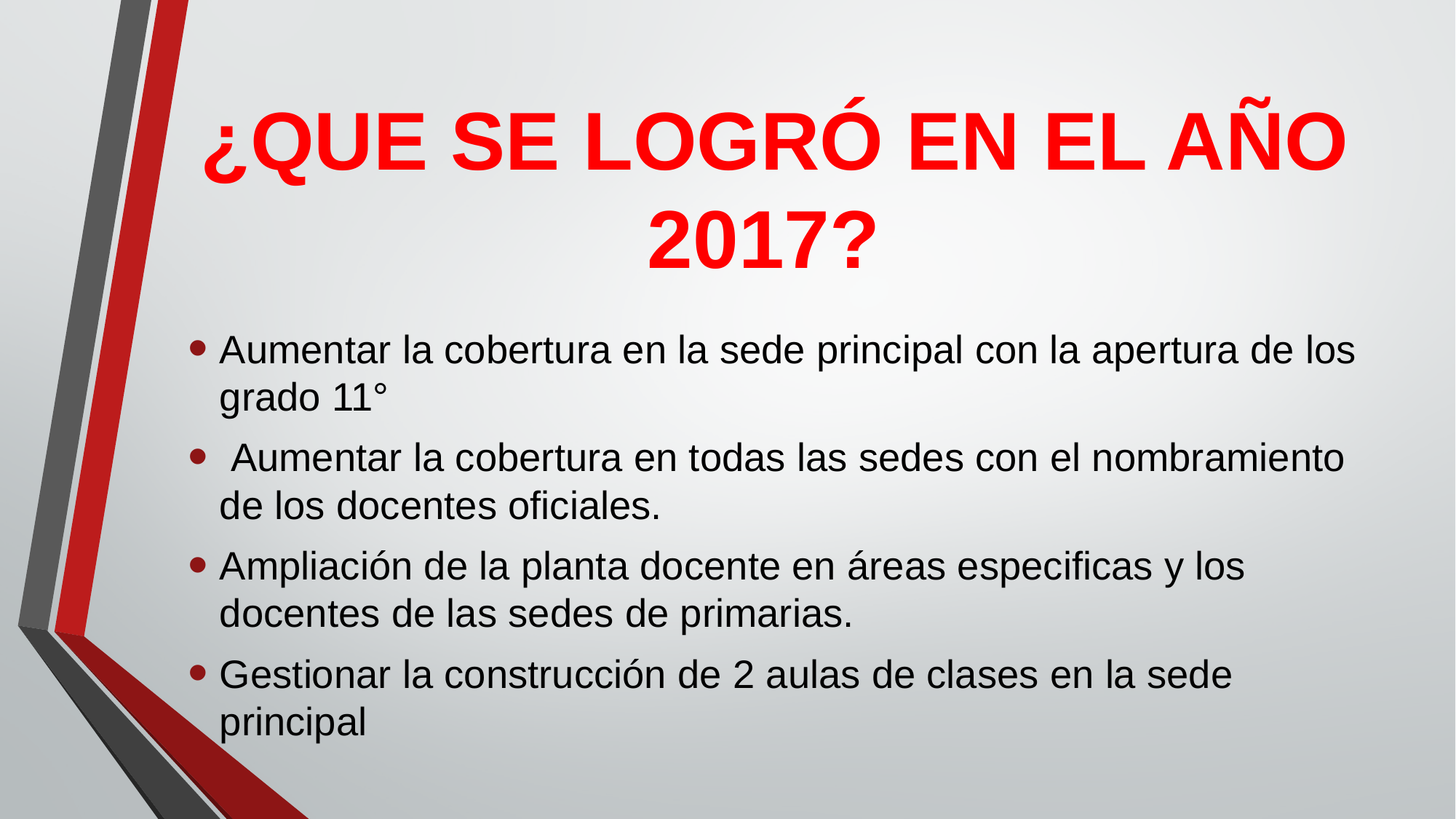

# ¿QUE SE LOGRÓ EN EL AÑO 2017?
Aumentar la cobertura en la sede principal con la apertura de los grado 11°
 Aumentar la cobertura en todas las sedes con el nombramiento de los docentes oficiales.
Ampliación de la planta docente en áreas especificas y los docentes de las sedes de primarias.
Gestionar la construcción de 2 aulas de clases en la sede principal